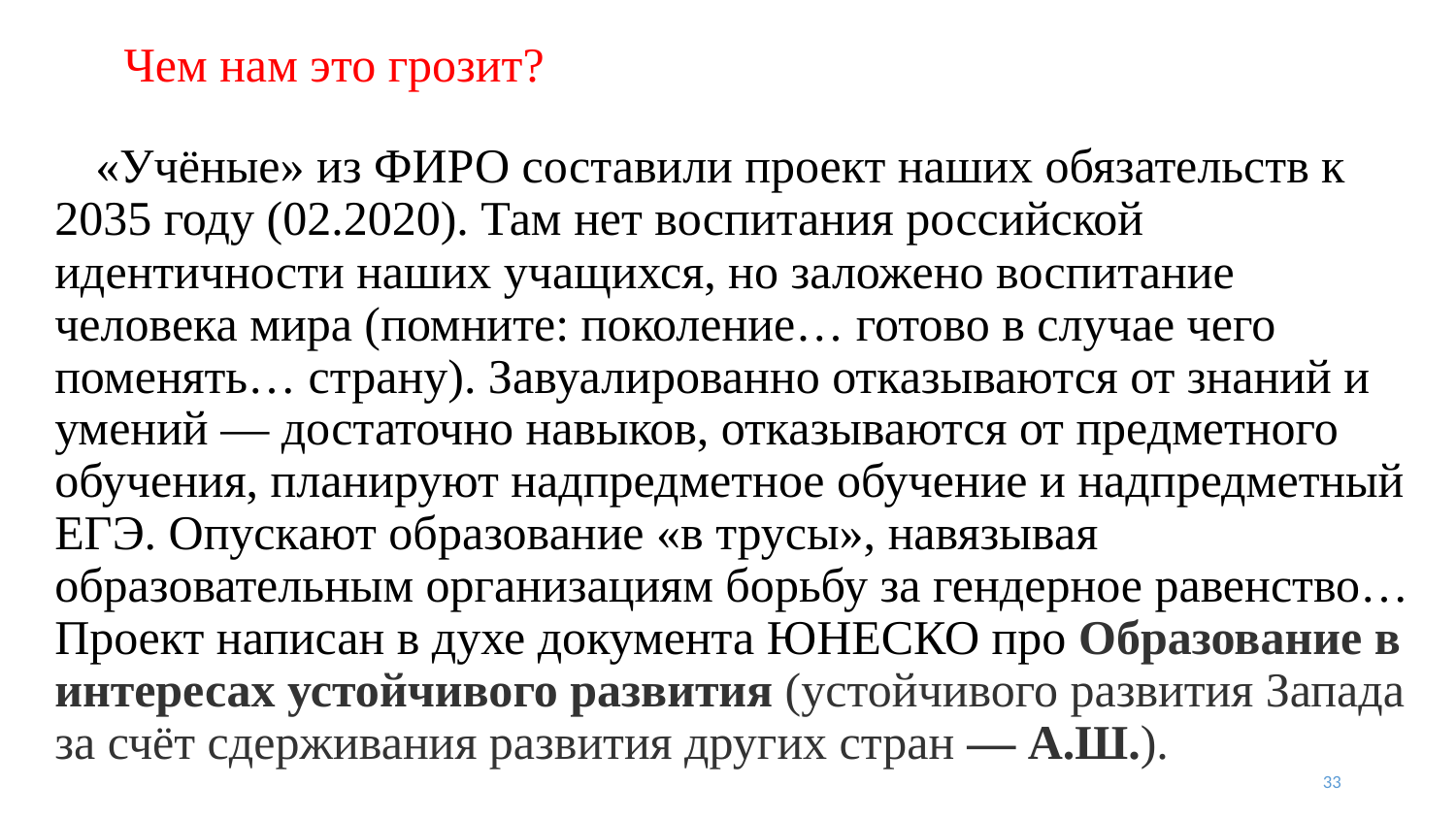

# Чем нам это грозит?
 «Учёные» из ФИРО составили проект наших обязательств к 2035 году (02.2020). Там нет воспитания российской идентичности наших учащихся, но заложено воспитание человека мира (помните: поколение… готово в случае чего поменять… страну). Завуалированно отказываются от знаний и умений — достаточно навыков, отказываются от предметного обучения, планируют надпредметное обучение и надпредметный ЕГЭ. Опускают образование «в трусы», навязывая образовательным организациям борьбу за гендерное равенство… Проект написан в духе документа ЮНЕСКО про Образование в интересах устойчивого развития (устойчивого развития Запада за счёт сдерживания развития других стран — А.Ш.).

33